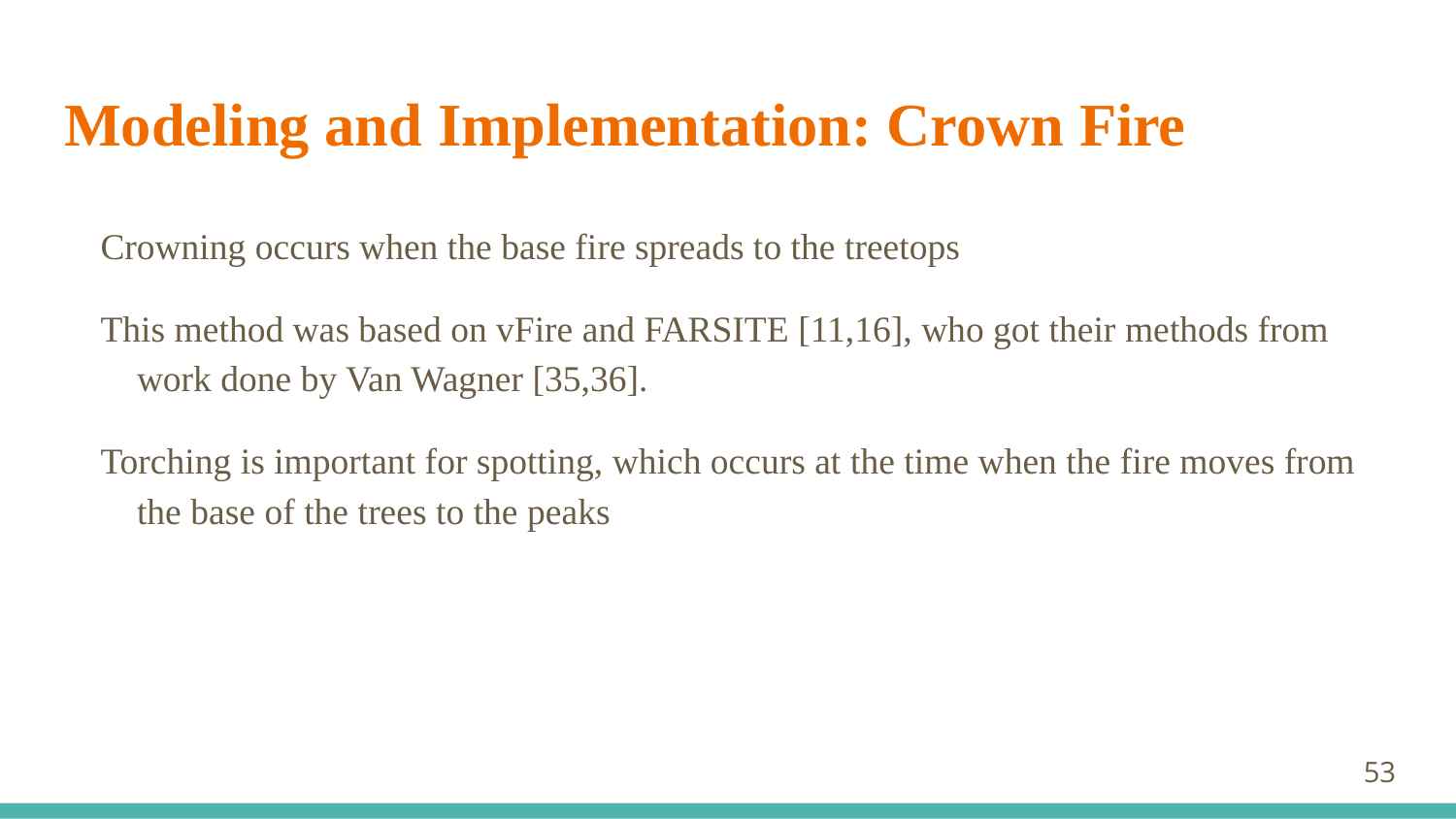

# Modeling and Implementation: Crown Fire
Crowning occurs when the base fire spreads to the treetops
This method was based on vFire and FARSITE [11,16], who got their methods from work done by Van Wagner [35,36].
Torching is important for spotting, which occurs at the time when the fire moves from the base of the trees to the peaks
53